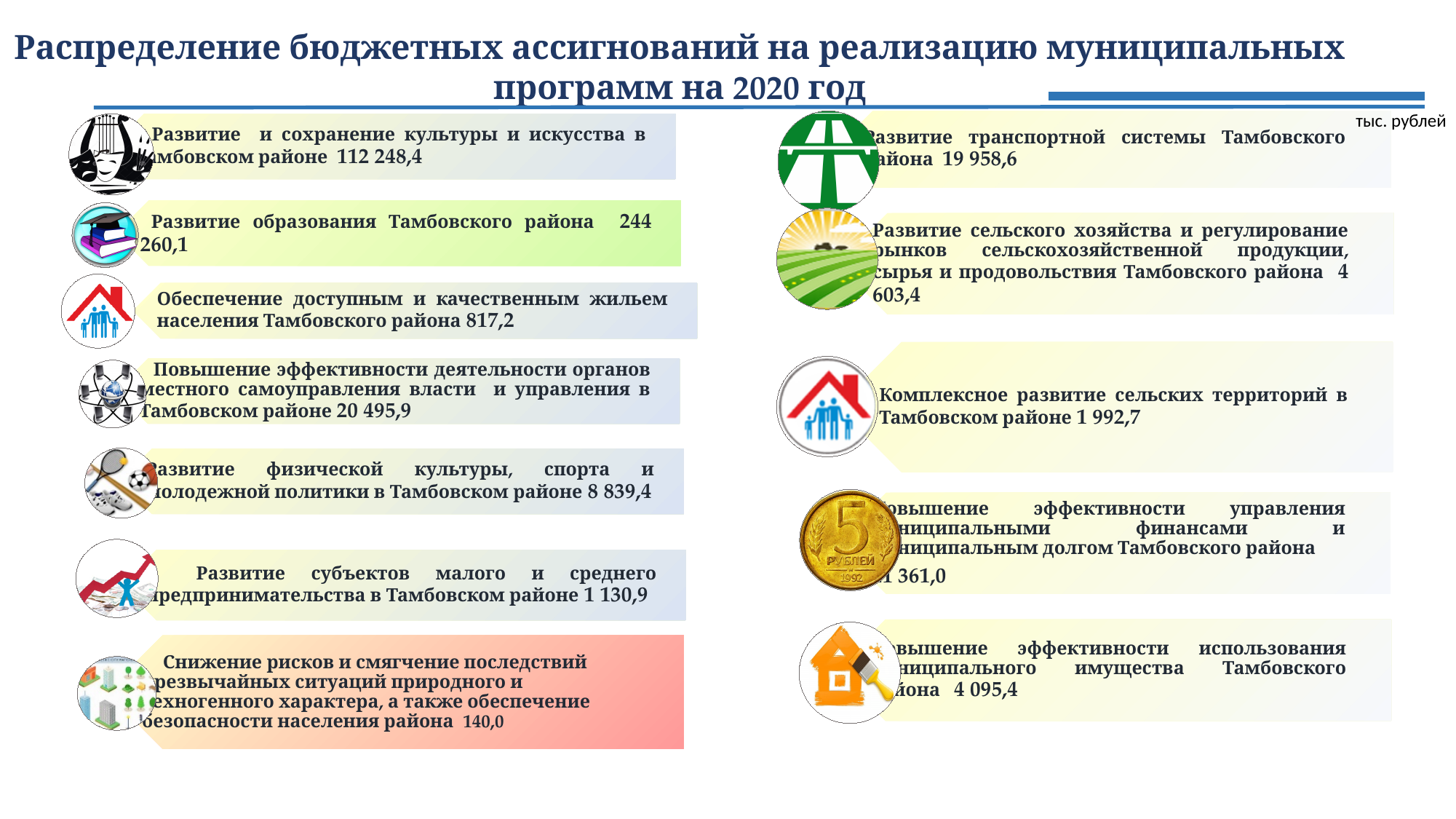

# Распределение бюджетных ассигнований на реализацию муниципальных программ на 2020 год
тыс. рублей
Развитие транспортной системы Тамбовского района  19 958,6
Развитие сельского хозяйства и регулирование рынков сельскохозяйственной продукции, сырья и продовольствия Тамбовского района  4 603,4
Комплексное развитие сельских территорий в Тамбовском районе 1 992,7
Повышение эффективности управления муниципальными финансами и муниципальным долгом Тамбовского района
21 361,0
Повышение эффективности использования муниципального имущества Тамбовского района   4 095,4
 Развитие образования Тамбовского района  244 260,1
  Развитие  и сохранение культуры и искусства в Тамбовском районе  112 248,4
Обеспечение доступным и качественным жильем населения Тамбовского района 817,2
   Повышение эффективности деятельности органов местного самоуправления власти  и управления в Тамбовском районе 20 495,9
Развитие физической культуры, спорта и молодежной политики в Тамбовском районе 8 839,4
  Развитие субъектов малого и среднего предпринимательства в Тамбовском районе 1 130,9
      Снижение рисков и смягчение последствий чрезвычайных ситуаций природного и техногенного характера, а также обеспечение безопасности населения района  140,0